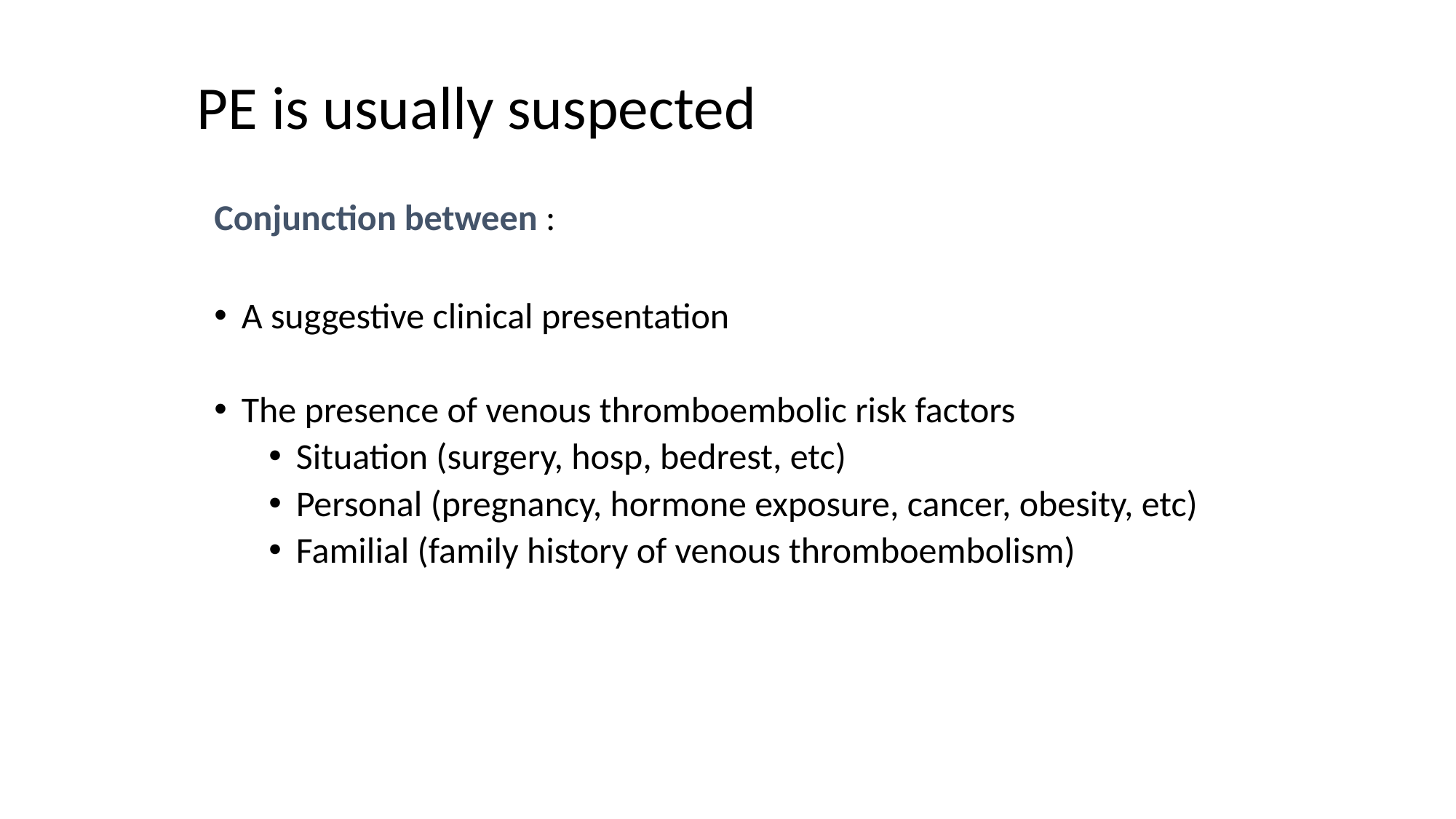

# PE is usually suspected
Conjunction between :
A suggestive clinical presentation
The presence of venous thromboembolic risk factors
Situation (surgery, hosp, bedrest, etc)
Personal (pregnancy, hormone exposure, cancer, obesity, etc)
Familial (family history of venous thromboembolism)